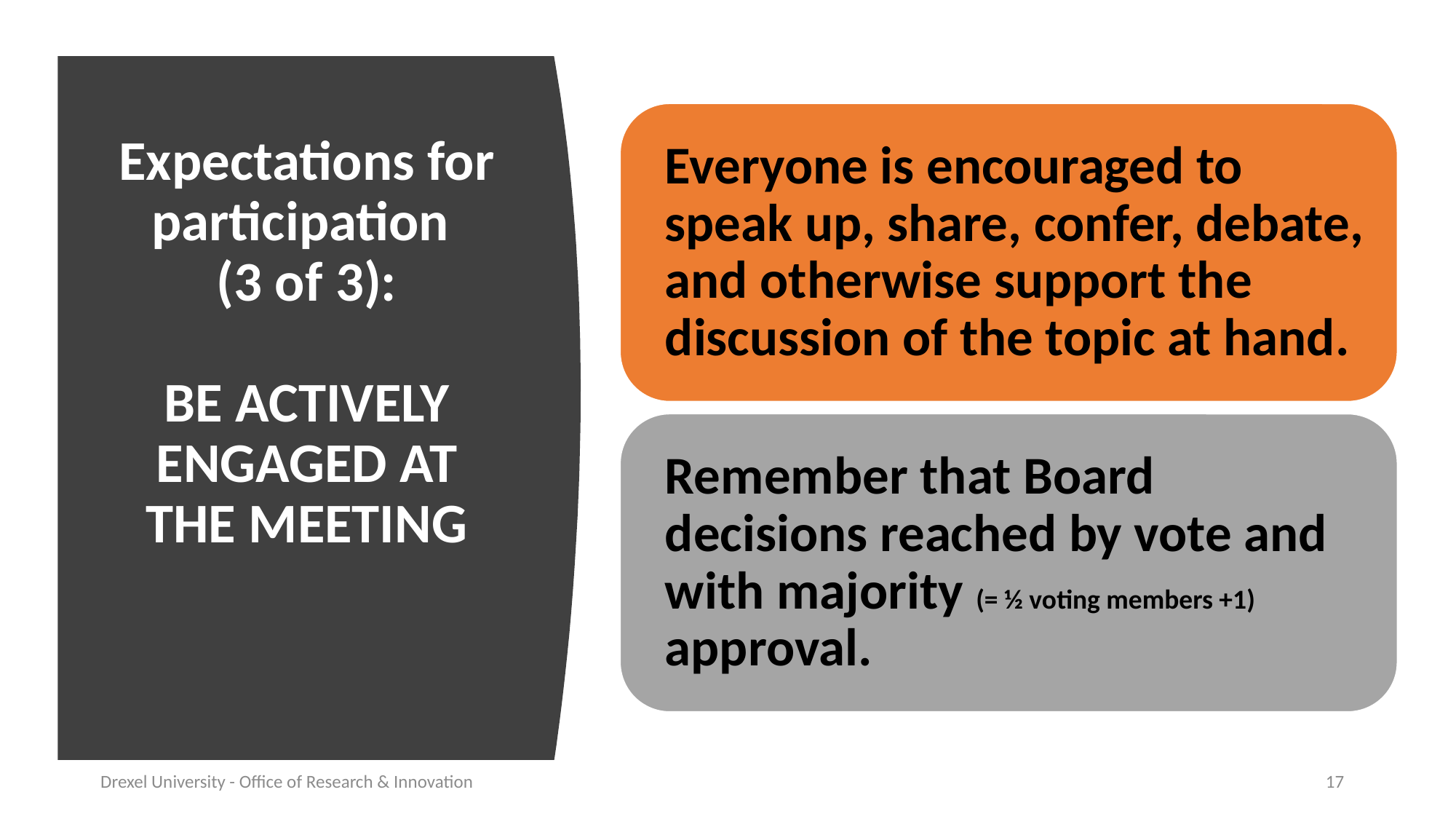

Everyone is encouraged to speak up, share, confer, debate, and otherwise support the discussion of the topic at hand.
Remember that Board decisions reached by vote and with majority (= ½ voting members +1) approval.

# Expectations for participation (3 of 3): BE ACTIVELY ENGAGED AT THE MEETING
Drexel University - Office of Research & Innovation
17